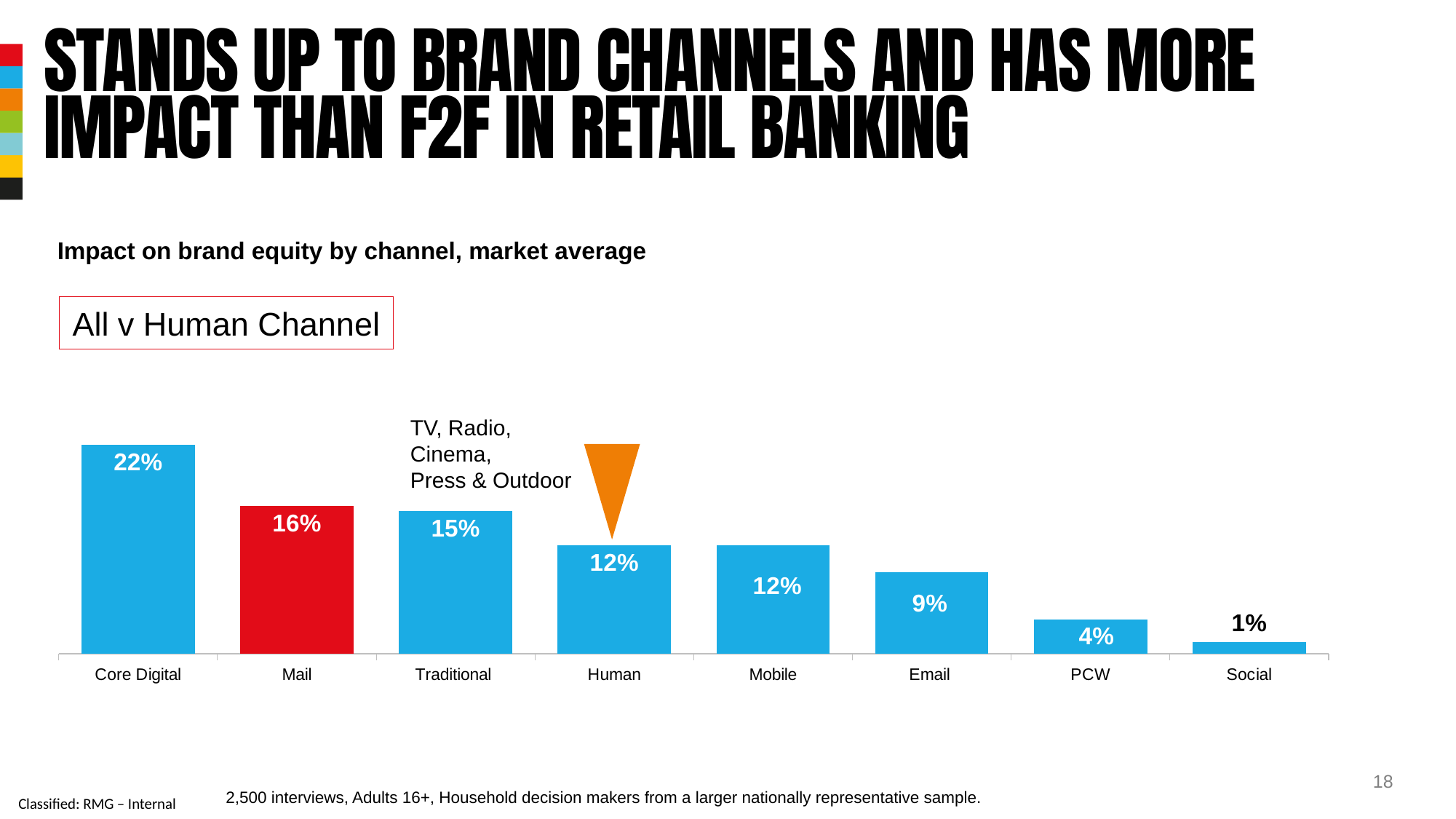

# stands up to brand channels and has more impact than f2f in retail banking

### Chart

| Category | Column1 | Column2 |
|---|---|---|
| Core Digital | 0.221 | None |
| Mail | 0.156 | None |
| Traditional  | 0.151 | None |
| Human | 0.115 | None |
| Mobile | 0.115 | None |
| Email  | 0.086 | None |
| PCW | 0.036 | None |
| Social | 0.012 | None |
Impact on brand equity by channel, market average
All v Human Channel
TV, Radio,
Cinema,
Press & Outdoor

18
2,500 interviews, Adults 16+, Household decision makers from a larger nationally representative sample.